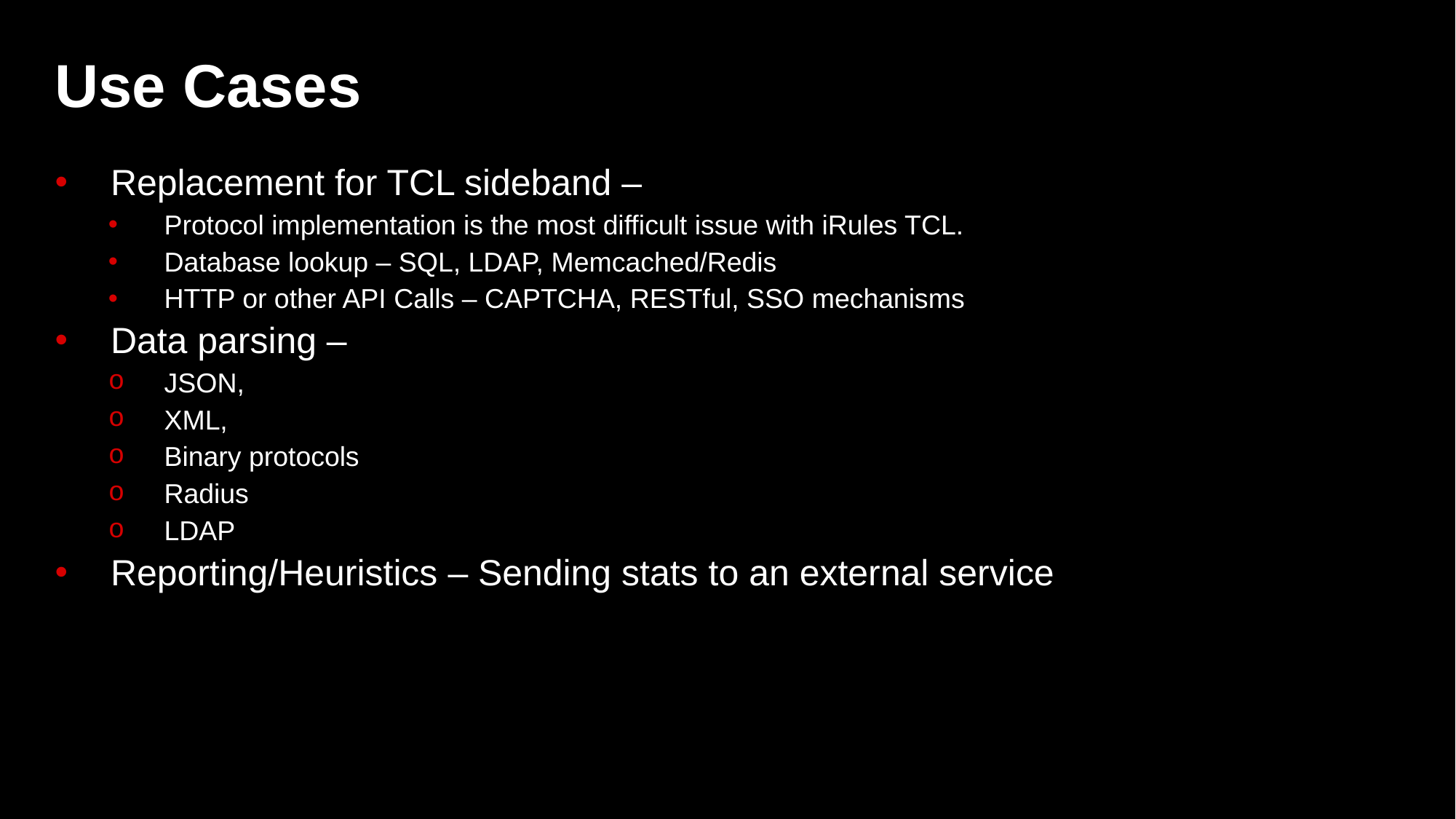

# Use Cases
Replacement for TCL sideband –
Protocol implementation is the most difficult issue with iRules TCL.
Database lookup – SQL, LDAP, Memcached/Redis
HTTP or other API Calls – CAPTCHA, RESTful, SSO mechanisms
Data parsing –
JSON,
XML,
Binary protocols
Radius
LDAP
Reporting/Heuristics – Sending stats to an external service